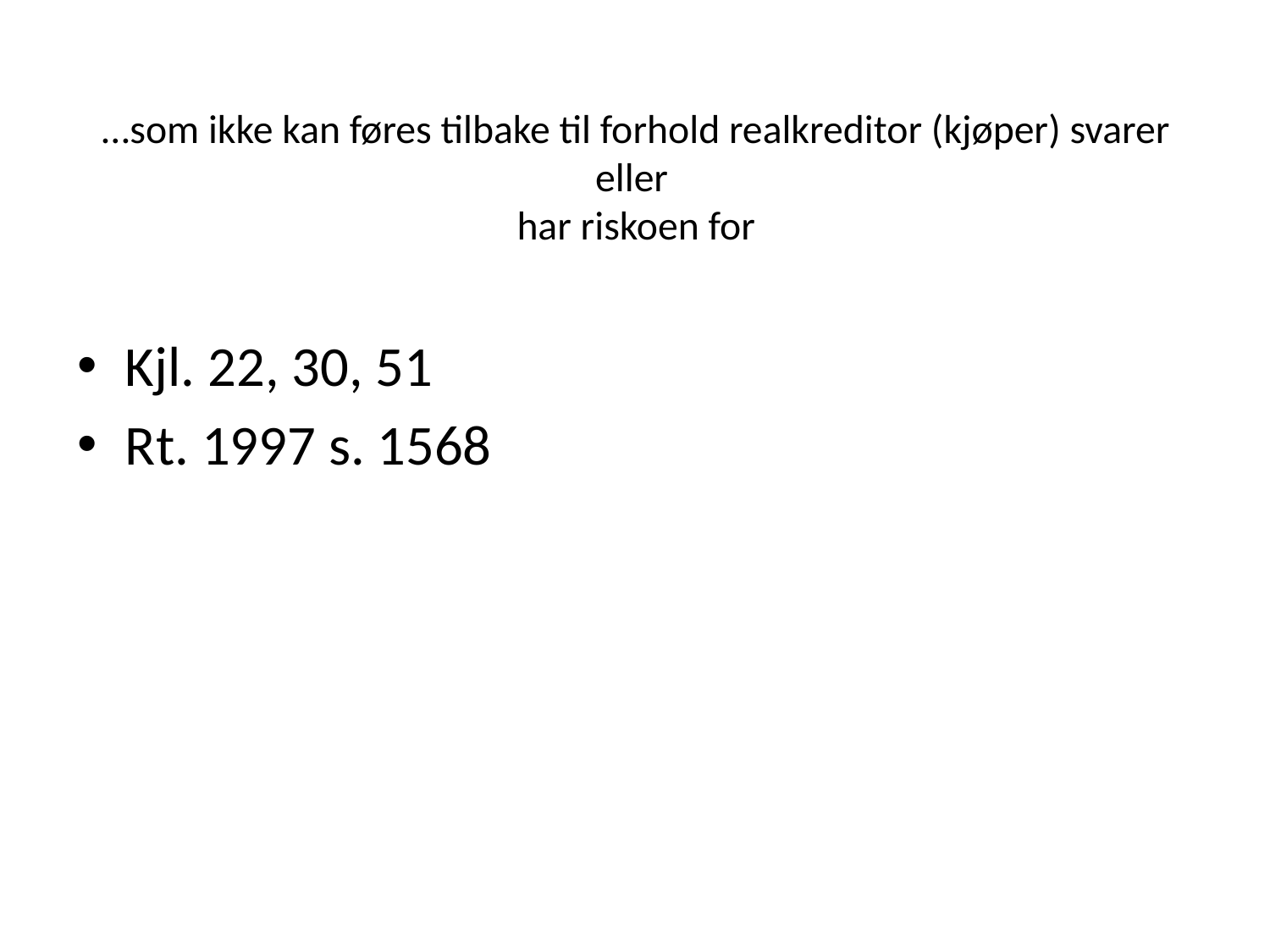

# …som ikke kan føres tilbake til forhold realkreditor (kjøper) svarer eller har riskoen for
Kjl. 22, 30, 51
Rt. 1997 s. 1568